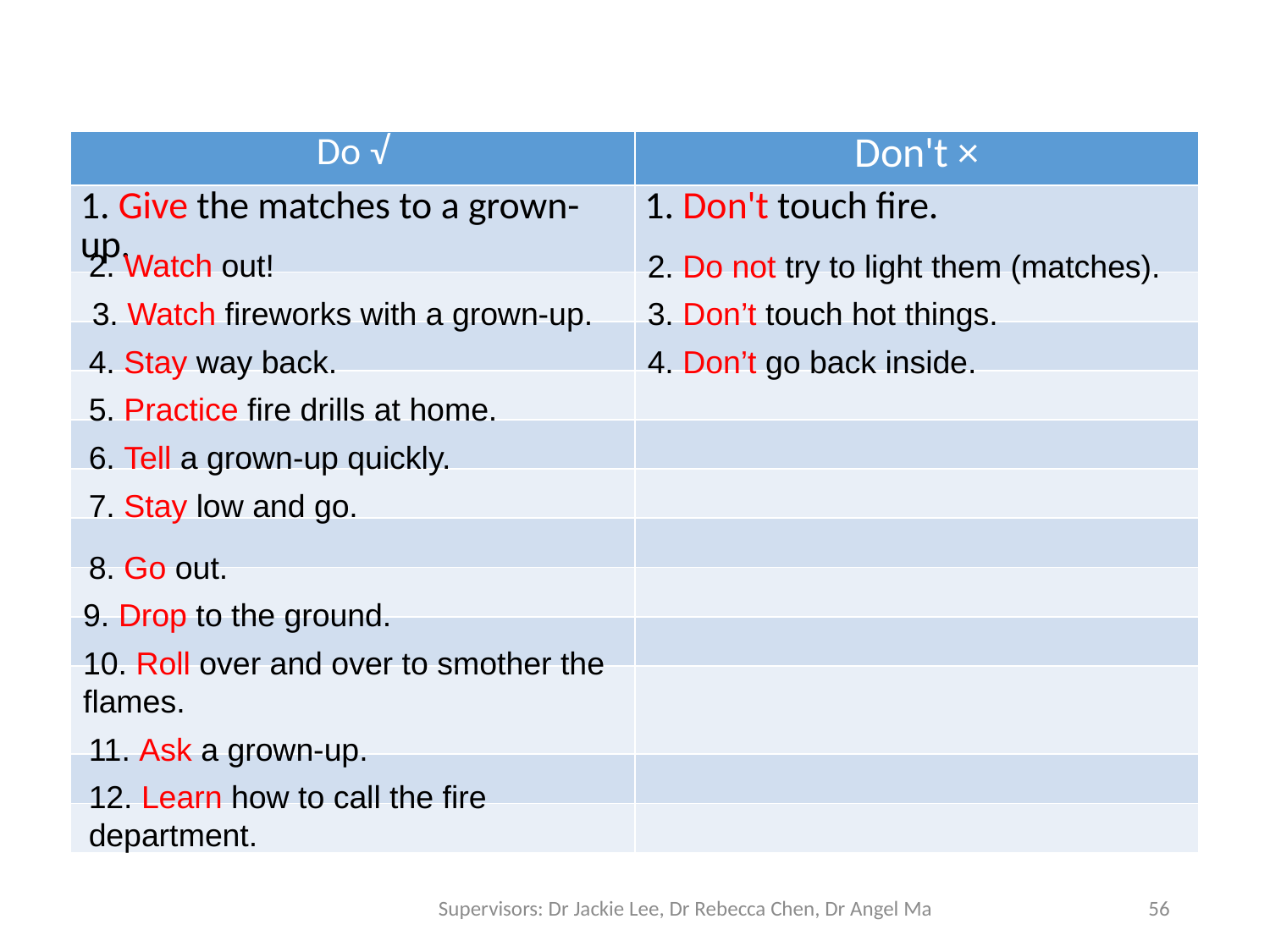

#
| Do √ | Don't × |
| --- | --- |
| 1. Give the matches to a grown-up. | 1. Don't touch fire. |
|  |  |
|  |  |
|  |  |
|  |  |
|  |  |
|  |  |
|  |  |
|  |  |
|  |  |
|  |  |
|  |  |
2. Watch out!
2. Do not try to light them (matches).
3. Don’t touch hot things.
 3. Watch fireworks with a grown-up.
4. Stay way back.
4. Don’t go back inside.
5. Practice fire drills at home.
6. Tell a grown-up quickly.
7. Stay low and go.
8. Go out.
9. Drop to the ground.
10. Roll over and over to smother the flames.
11. Ask a grown-up.
12. Learn how to call the fire department.
Supervisors: Dr Jackie Lee, Dr Rebecca Chen, Dr Angel Ma
56